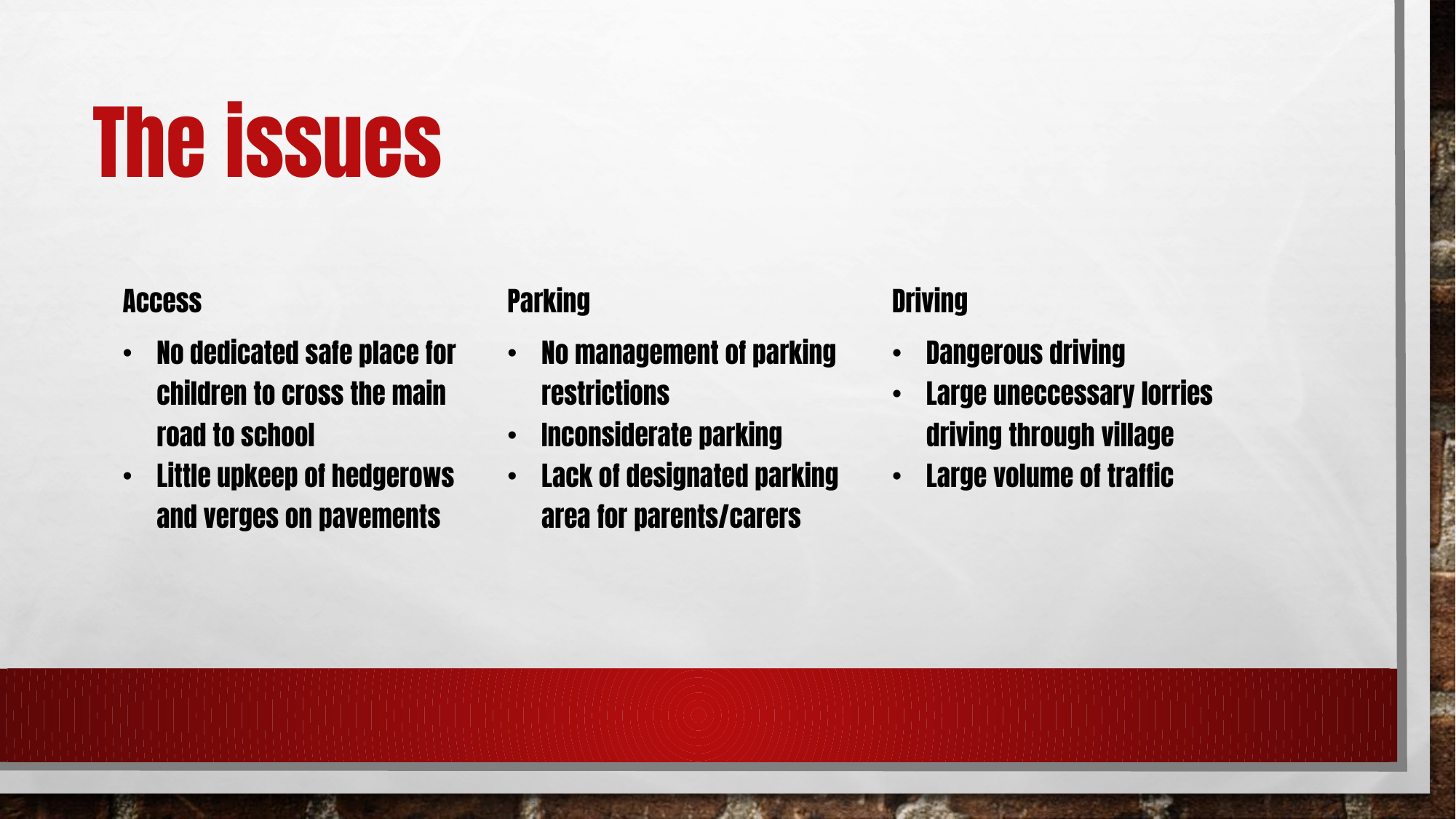

# The issues

| Access | Parking | Driving |
| --- | --- | --- |
| No dedicated safe place for children to cross the main road to school Little upkeep of hedgerows and verges on pavements | No management of parking restrictions Inconsiderate parking Lack of designated parking area for parents/carers | Dangerous driving Large uneccessary lorries driving through village Large volume of traffic |